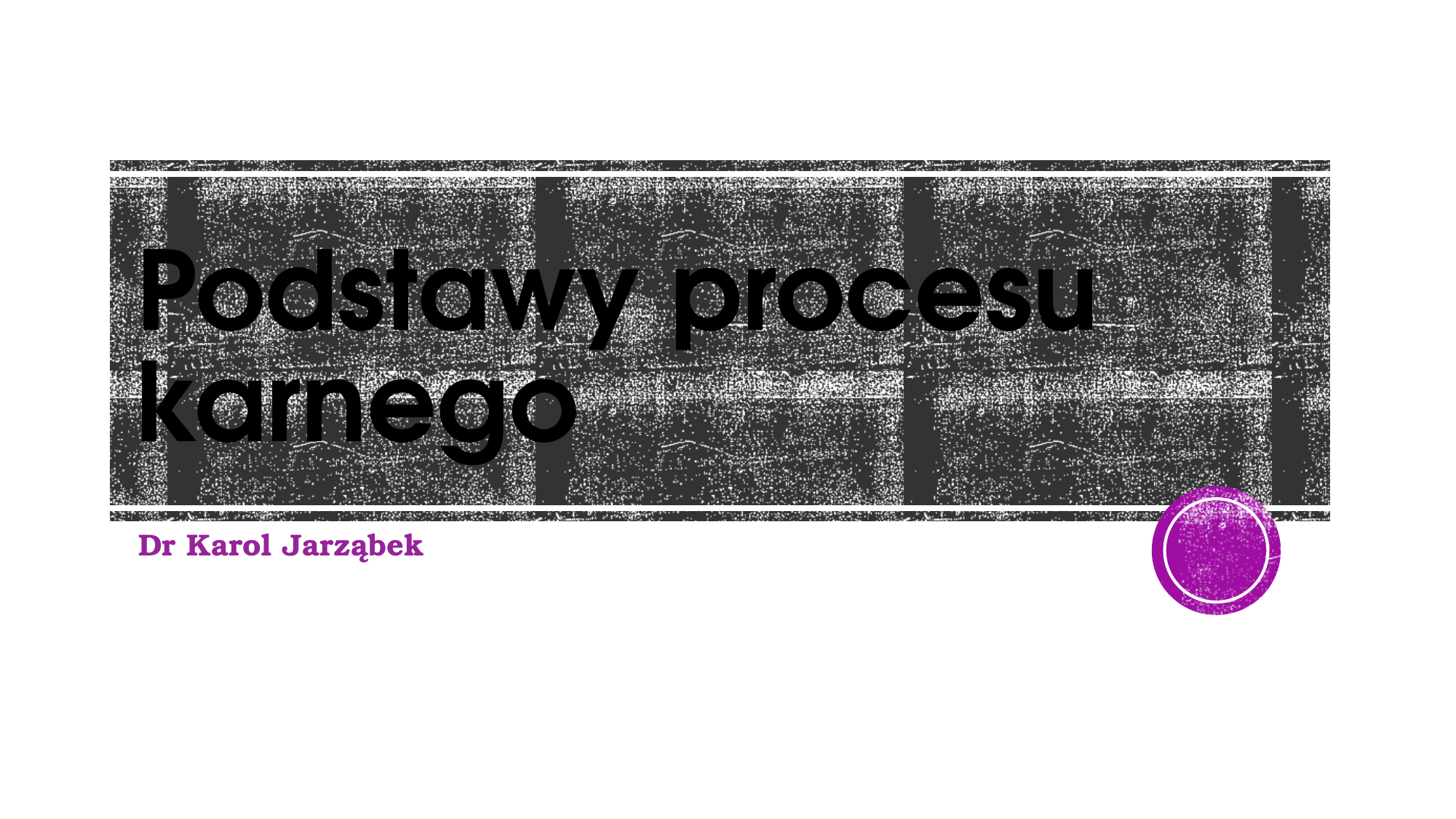

# Podstawy procesu karnego
Dr Karol Jarząbek